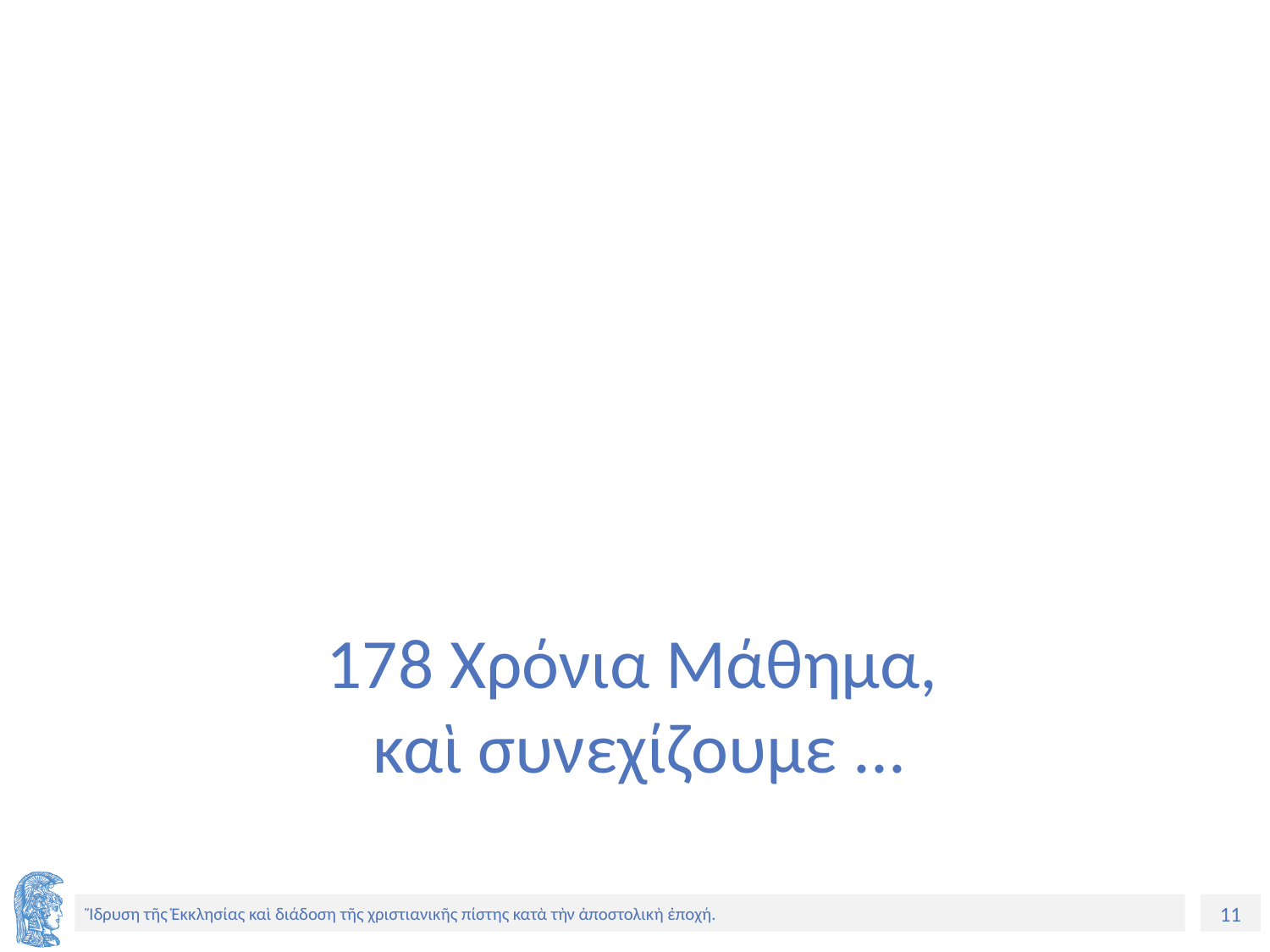

# 178 Χρόνια Μάθημα, καὶ συνεχίζουμε ...